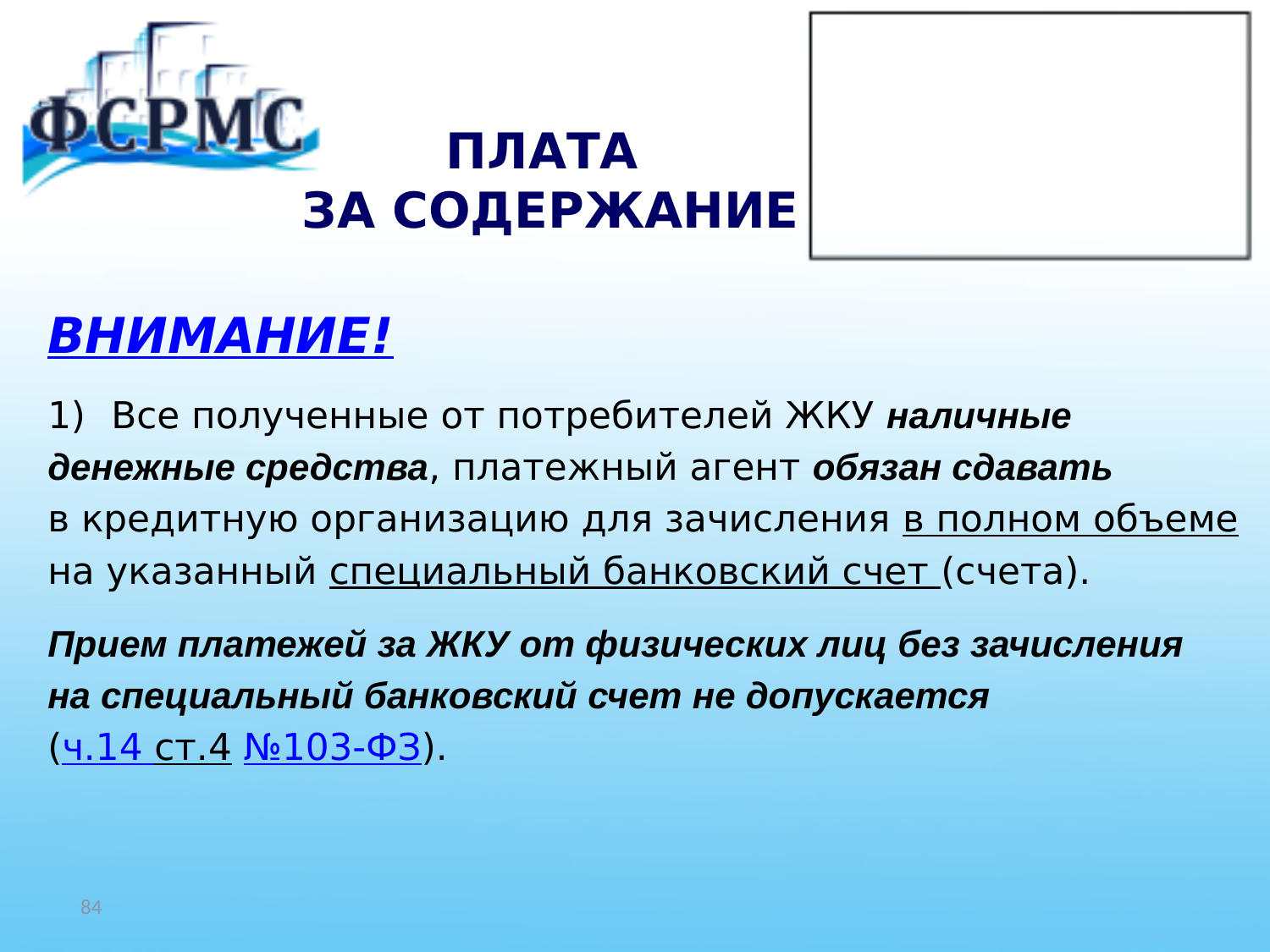

# ПЛАТА ЗА СОДЕРЖАНИЕ
ВНИМАНИЕ!
Все полученные от потребителей ЖКУ наличные
денежные средства, платежный агент обязан сдавать
в кредитную организацию для зачисления в полном объеме
на указанный специальный банковский счет (счета).
Прием платежей за ЖКУ от физических лиц без зачисления
на специальный банковский счет не допускается
(ч.14 ст.4 №103-ФЗ).

84